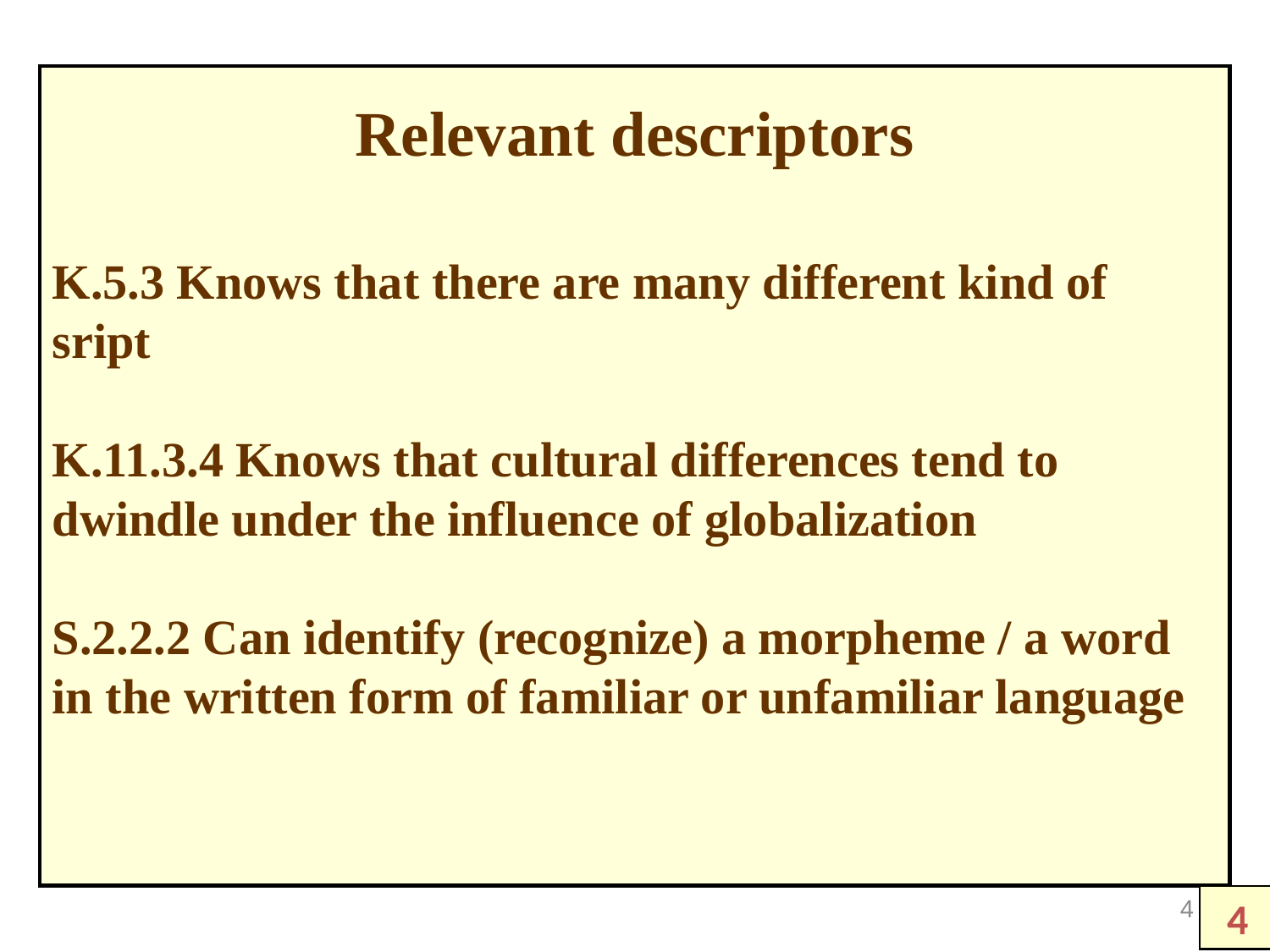

K.5.3 Knows that there are many different kind of sript

K.11.3.4 Knows that cultural differences tend to dwindle under the influence of globalization

S.2.2.2 Can identify (recognize) a morpheme / a word in the written form of familiar or unfamiliar language

Relevant descriptors

4
4